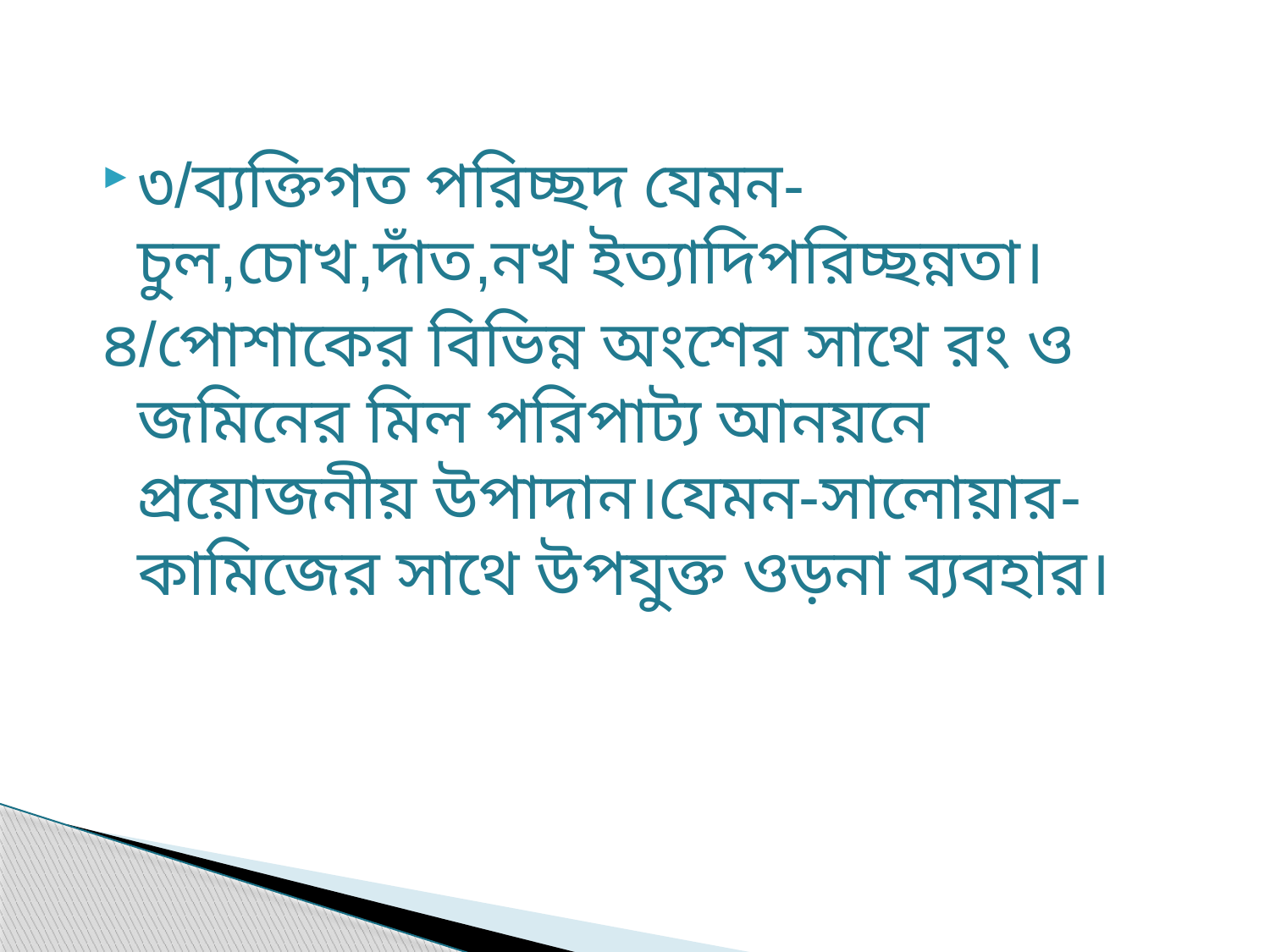

#
৩/ব্যক্তিগত পরিচ্ছদ যেমন-চুল,চোখ,দাঁত,নখ ইত্যাদিপরিচ্ছন্নতা।
৪/পোশাকের বিভিন্ন অংশের সাথে রং ও জমিনের মিল পরিপাট্য আনয়নে প্রয়োজনীয় উপাদান।যেমন-সালোয়ার-কামিজের সাথে উপযুক্ত ওড়না ব্যবহার।